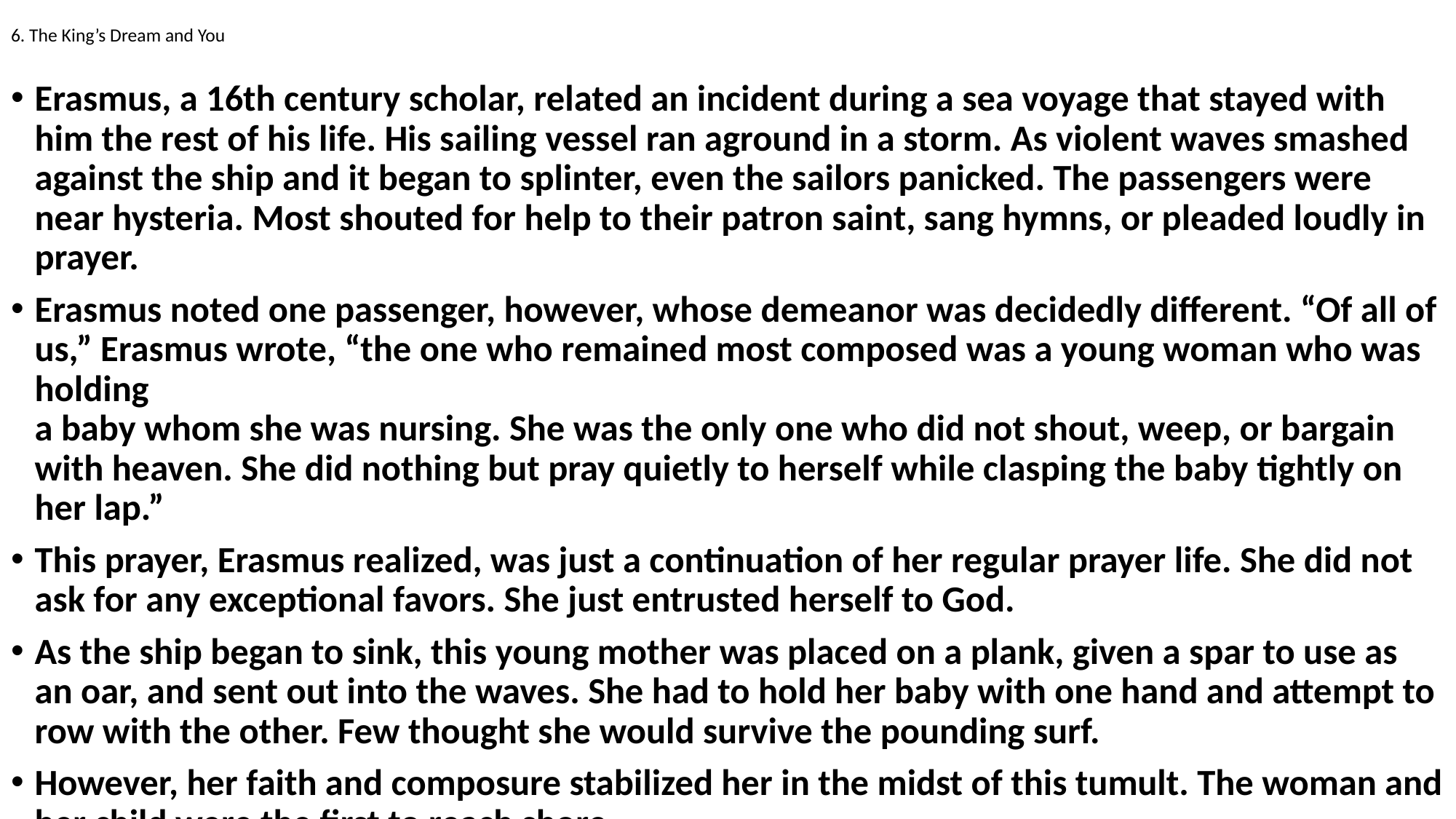

# 6. The King’s Dream and You
Erasmus, a 16th century scholar, related an incident during a sea voyage that stayed with him the rest of his life. His sailing vessel ran aground in a storm. As violent waves smashed against the ship and it began to splinter, even the sailors panicked. The passengers were near hysteria. Most shouted for help to their patron saint, sang hymns, or pleaded loudly in prayer.
Erasmus noted one passenger, however, whose demeanor was decidedly different. “Of all of us,” Erasmus wrote, “the one who remained most composed was a young woman who was holding
a baby whom she was nursing. She was the only one who did not shout, weep, or bargain with heaven. She did nothing but pray quietly to herself while clasping the baby tightly on her lap.”
This prayer, Erasmus realized, was just a continuation of her regular prayer life. She did not ask for any exceptional favors. She just entrusted herself to God.
As the ship began to sink, this young mother was placed on a plank, given a spar to use as an oar, and sent out into the waves. She had to hold her baby with one hand and attempt to row with the other. Few thought she would survive the pounding surf.
However, her faith and composure stabilized her in the midst of this tumult. The woman and her child were the first to reach shore.